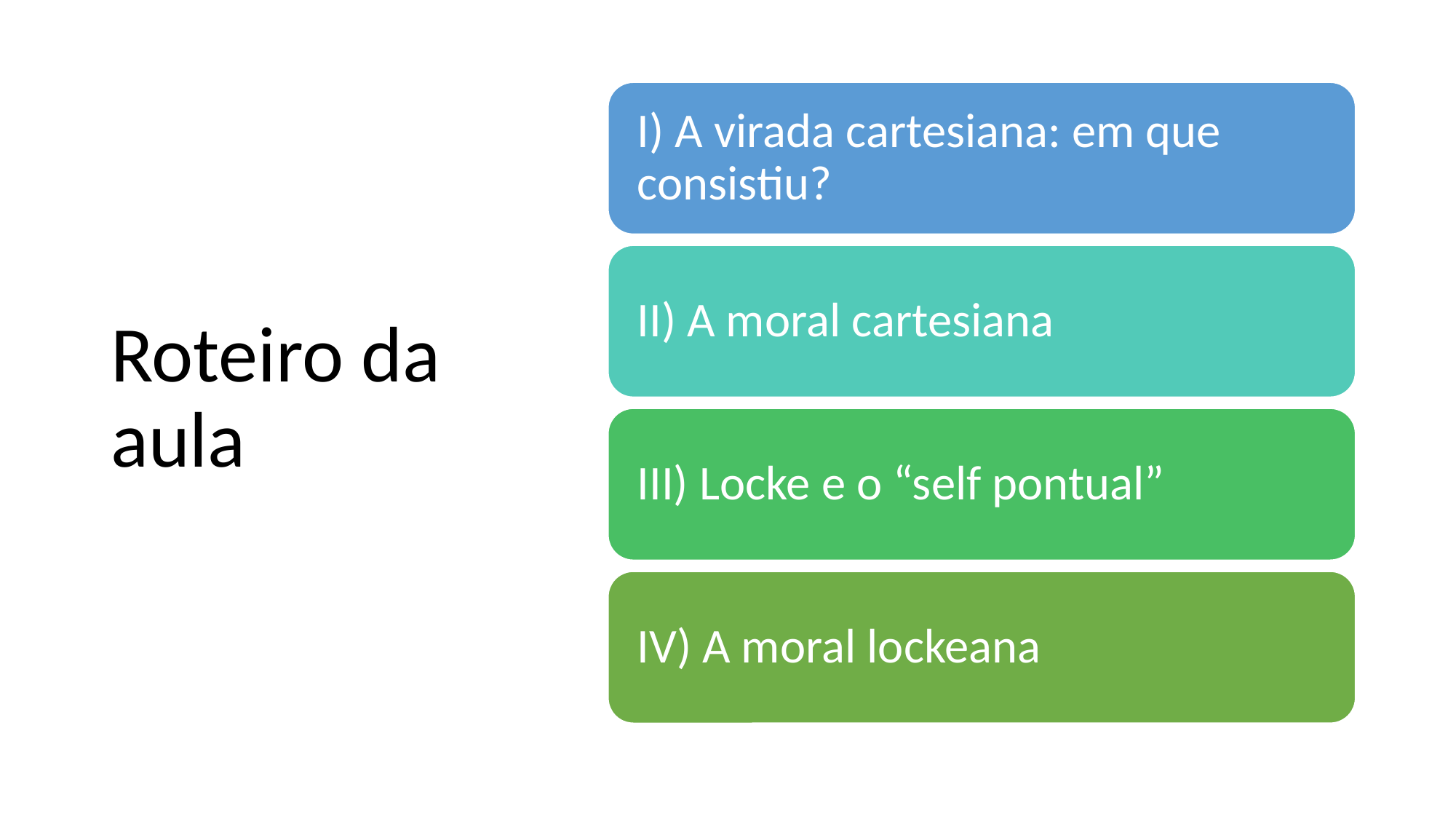

# Roteiro da aula
I) A virada cartesiana: em que consistiu?
II) A moral cartesiana
III) Locke e o “self pontual”
IV) A moral lockeana
2